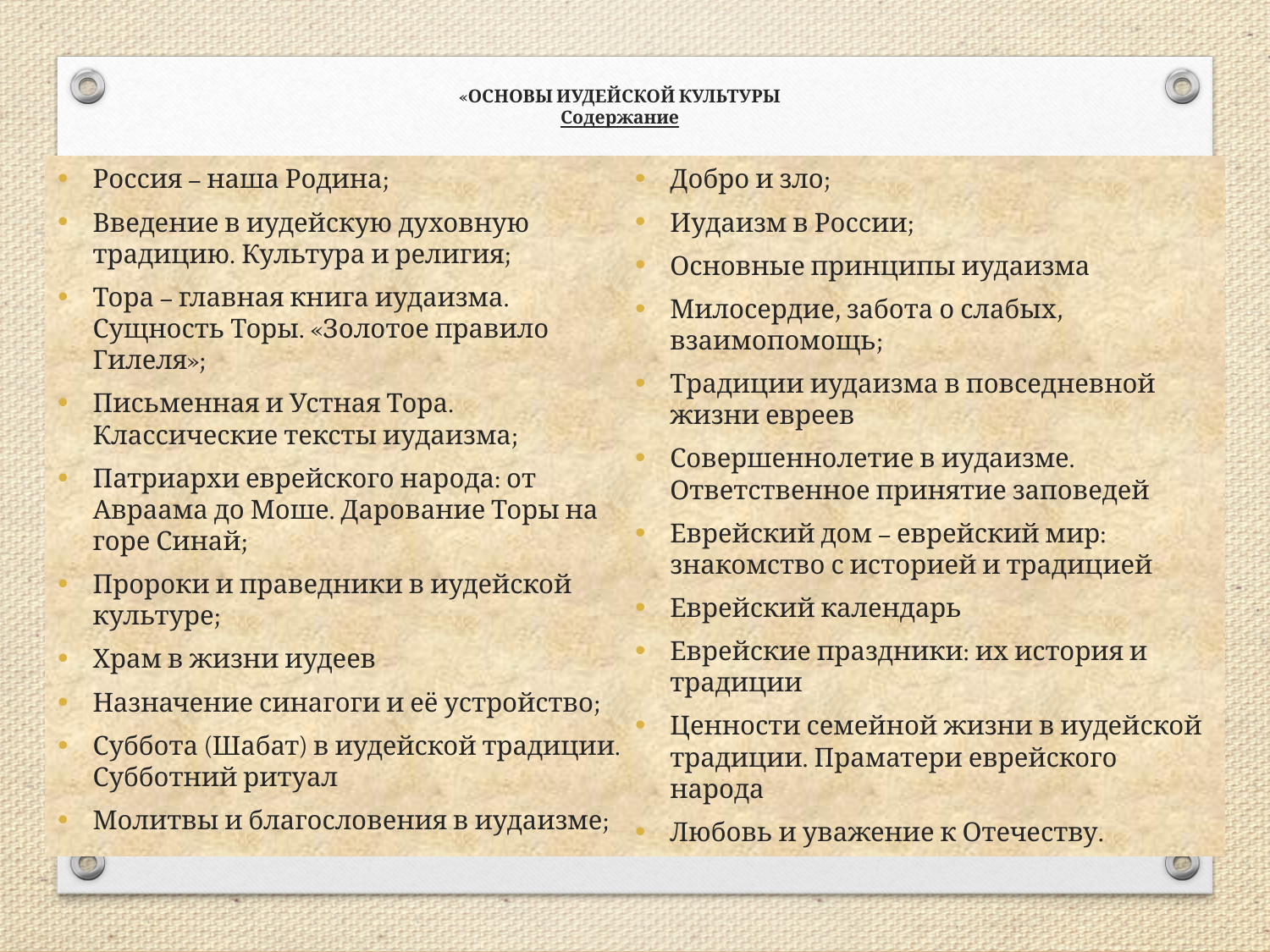

# «ОСНОВЫ ИУДЕЙСКОЙ КУЛЬТУРЫ Содержание
Россия – наша Родина;
Введение в иудейскую духовную традицию. Культура и религия;
Тора – главная книга иудаизма. Сущность Торы. «Золотое правило Гилеля»;
Письменная и Устная Тора. Классические тексты иудаизма;
Патриархи еврейского народа: от Авраама до Моше. Дарование Торы на горе Синай;
Пророки и праведники в иудейской культуре;
Храм в жизни иудеев
Назначение синагоги и её устройство;
Суббота (Шабат) в иудейской традиции. Субботний ритуал
Молитвы и благословения в иудаизме;
Добро и зло;
Иудаизм в России;
Основные принципы иудаизма
Милосердие, забота о слабых, взаимопомощь;
Традиции иудаизма в повседневной жизни евреев
Совершеннолетие в иудаизме. Ответственное принятие заповедей
Еврейский дом – еврейский мир: знакомство с историей и традицией
Еврейский календарь
Еврейские праздники: их история и традиции
Ценности семейной жизни в иудейской традиции. Праматери еврейского народа
Любовь и уважение к Отечеству.